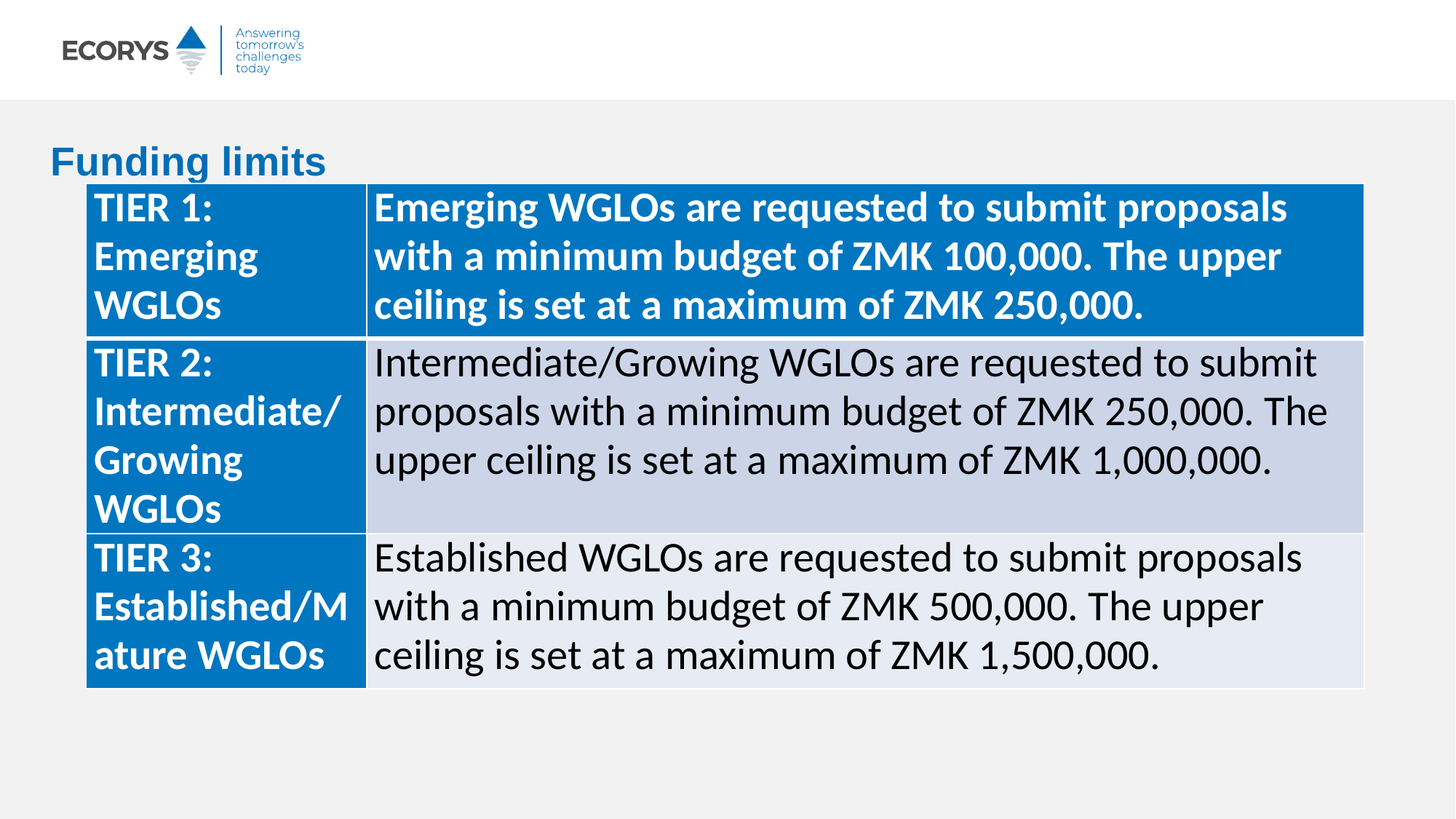

# Funding limits
| TIER 1: Emerging WGLOs | Emerging WGLOs are requested to submit proposals with a minimum budget of ZMK 100,000. The upper ceiling is set at a maximum of ZMK 250,000. |
| --- | --- |
| TIER 2: Intermediate/Growing WGLOs | Intermediate/Growing WGLOs are requested to submit proposals with a minimum budget of ZMK 250,000. The upper ceiling is set at a maximum of ZMK 1,000,000. |
| TIER 3: Established/Mature WGLOs | Established WGLOs are requested to submit proposals with a minimum budget of ZMK 500,000. The upper ceiling is set at a maximum of ZMK 1,500,000. |